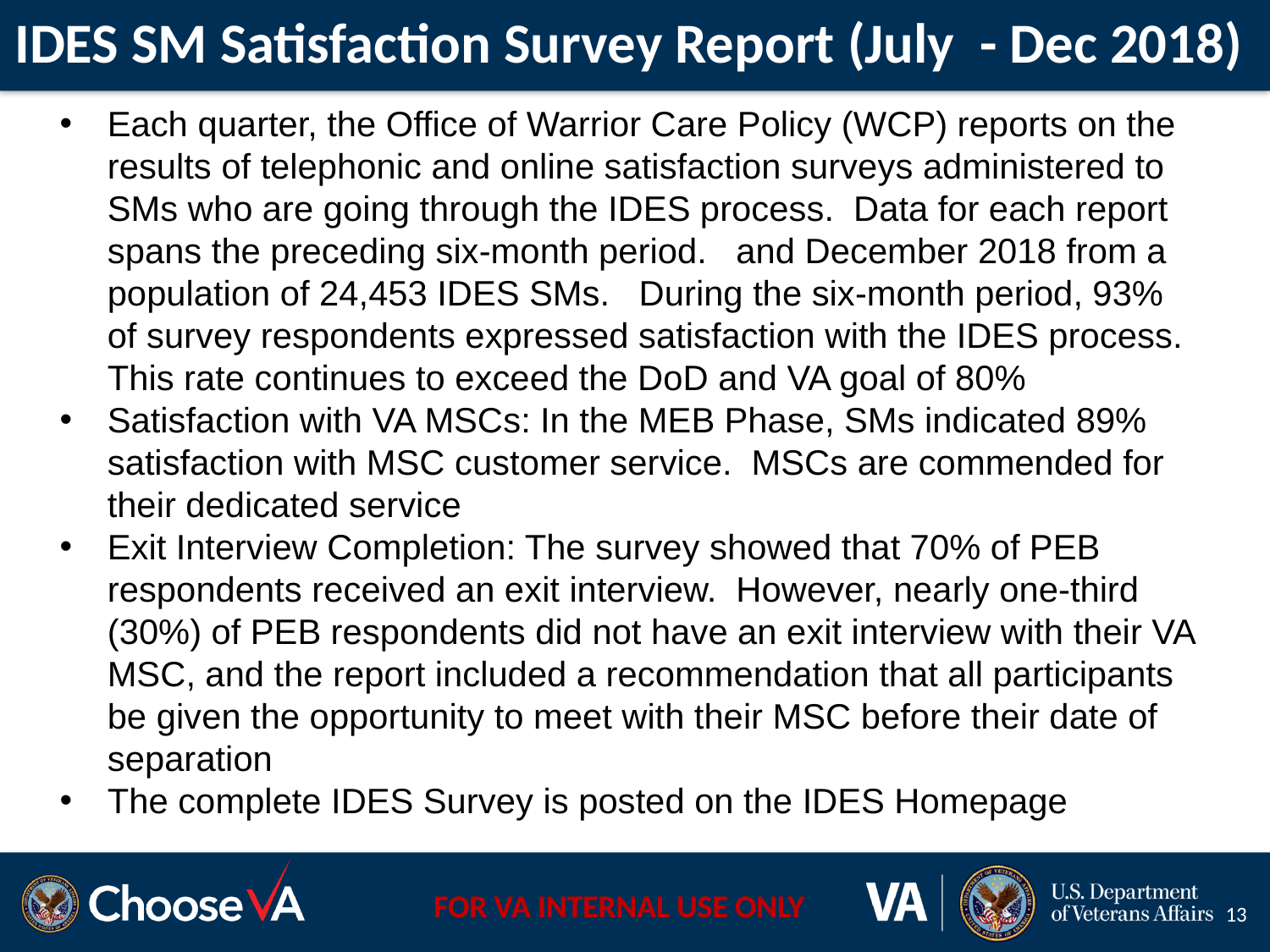

# IDES SM Satisfaction Survey Report (July  - Dec 2018)
Each quarter, the Office of Warrior Care Policy (WCP) reports on the results of telephonic and online satisfaction surveys administered to SMs who are going through the IDES process.  Data for each report spans the preceding six-month period.   and December 2018 from a population of 24,453 IDES SMs.   During the six-month period, 93% of survey respondents expressed satisfaction with the IDES process.  This rate continues to exceed the DoD and VA goal of 80%
Satisfaction with VA MSCs: In the MEB Phase, SMs indicated 89% satisfaction with MSC customer service.  MSCs are commended for their dedicated service
Exit Interview Completion: The survey showed that 70% of PEB respondents received an exit interview.  However, nearly one-third (30%) of PEB respondents did not have an exit interview with their VA MSC, and the report included a recommendation that all participants be given the opportunity to meet with their MSC before their date of separation
The complete IDES Survey is posted on the IDES Homepage
13